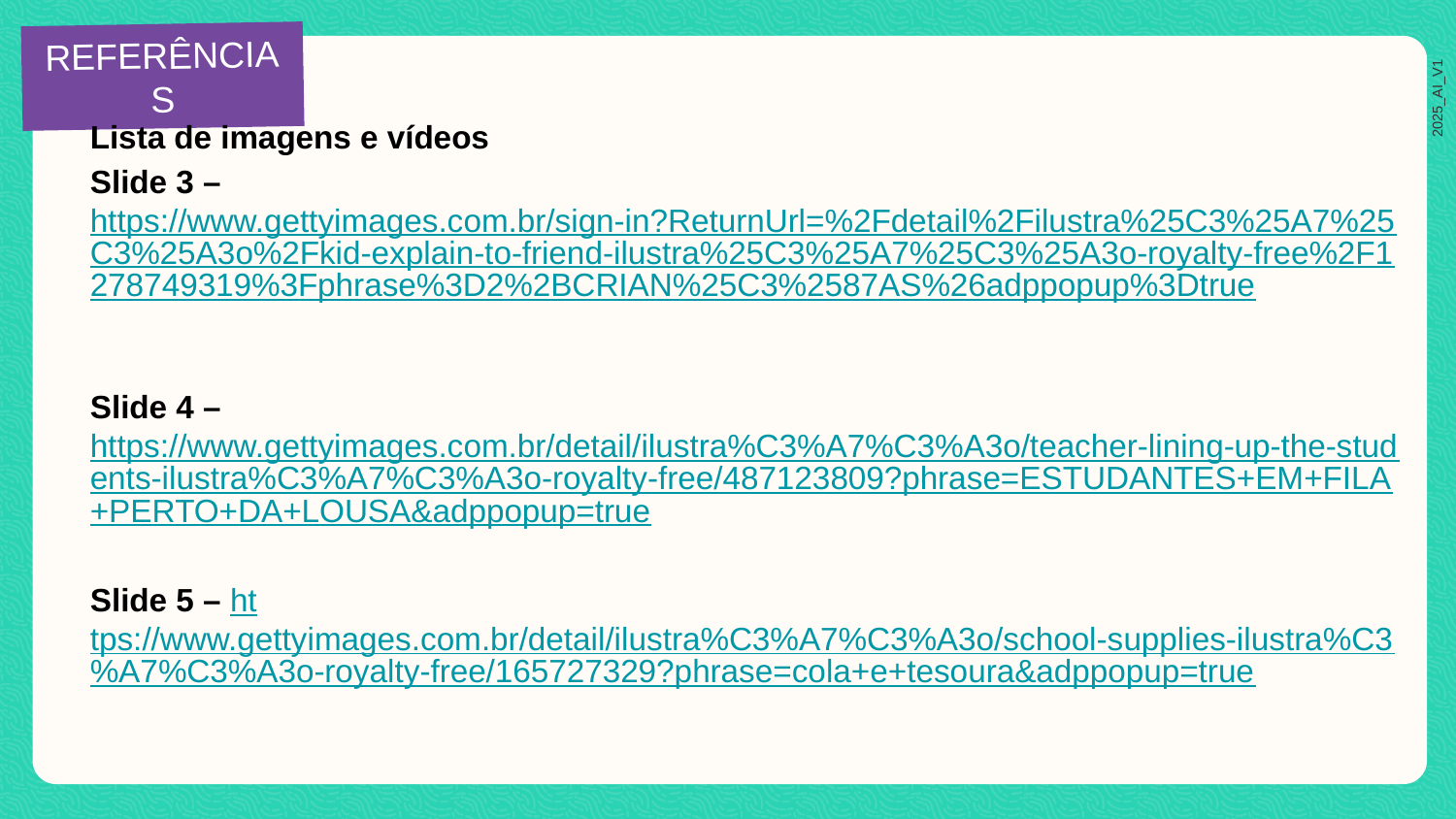

Lista de imagens e vídeos
Slide 3 – https://www.gettyimages.com.br/sign-in?ReturnUrl=%2Fdetail%2Filustra%25C3%25A7%25C3%25A3o%2Fkid-explain-to-friend-ilustra%25C3%25A7%25C3%25A3o-royalty-free%2F1278749319%3Fphrase%3D2%2BCRIAN%25C3%2587AS%26adppopup%3Dtrue
Slide 4 – https://www.gettyimages.com.br/detail/ilustra%C3%A7%C3%A3o/teacher-lining-up-the-students-ilustra%C3%A7%C3%A3o-royalty-free/487123809?phrase=ESTUDANTES+EM+FILA+PERTO+DA+LOUSA&adppopup=true

Slide 5 – https://www.gettyimages.com.br/detail/ilustra%C3%A7%C3%A3o/school-supplies-ilustra%C3%A7%C3%A3o-royalty-free/165727329?phrase=cola+e+tesoura&adppopup=true